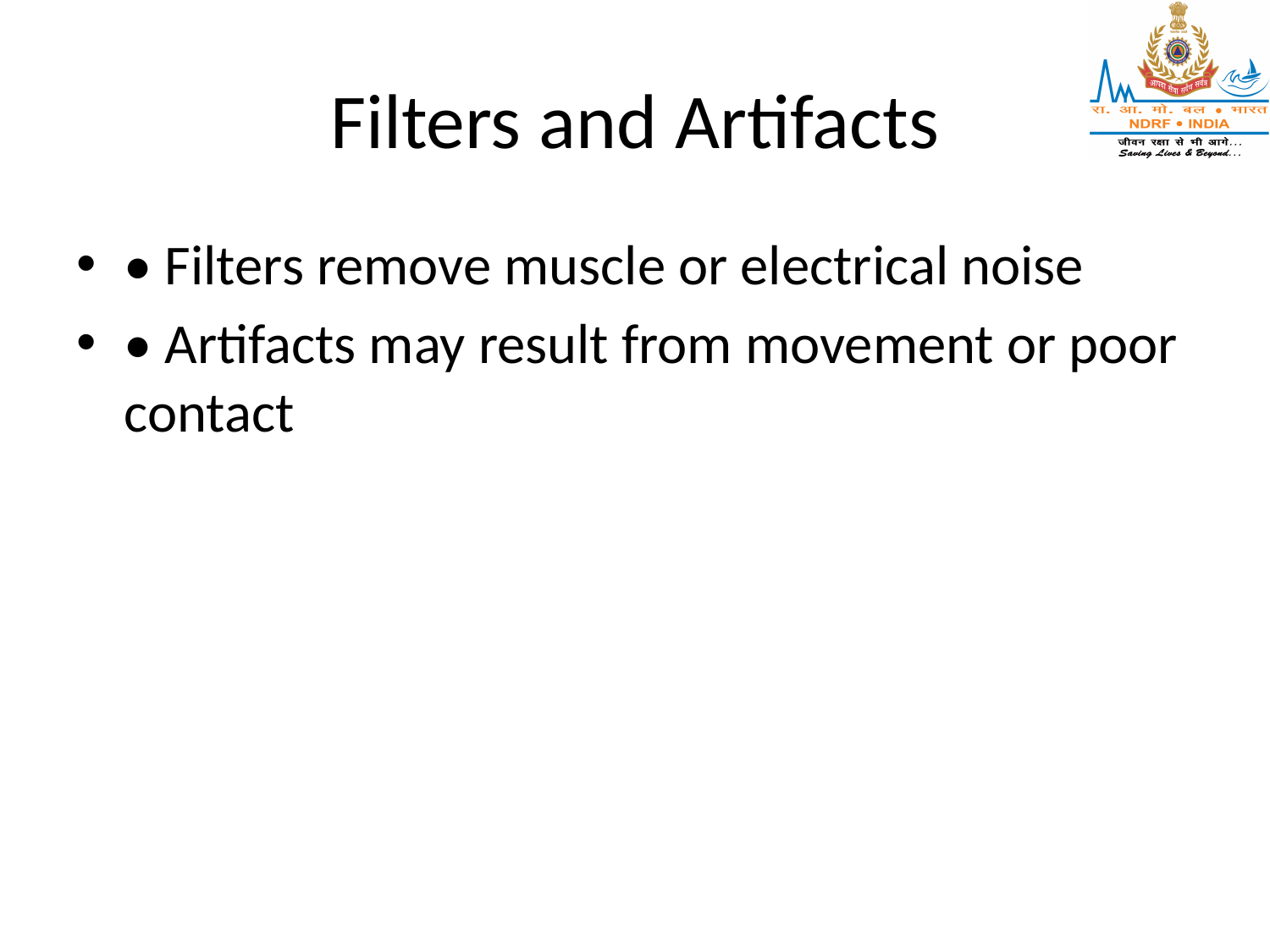

# Filters and Artifacts
• Filters remove muscle or electrical noise
• Artifacts may result from movement or poor contact